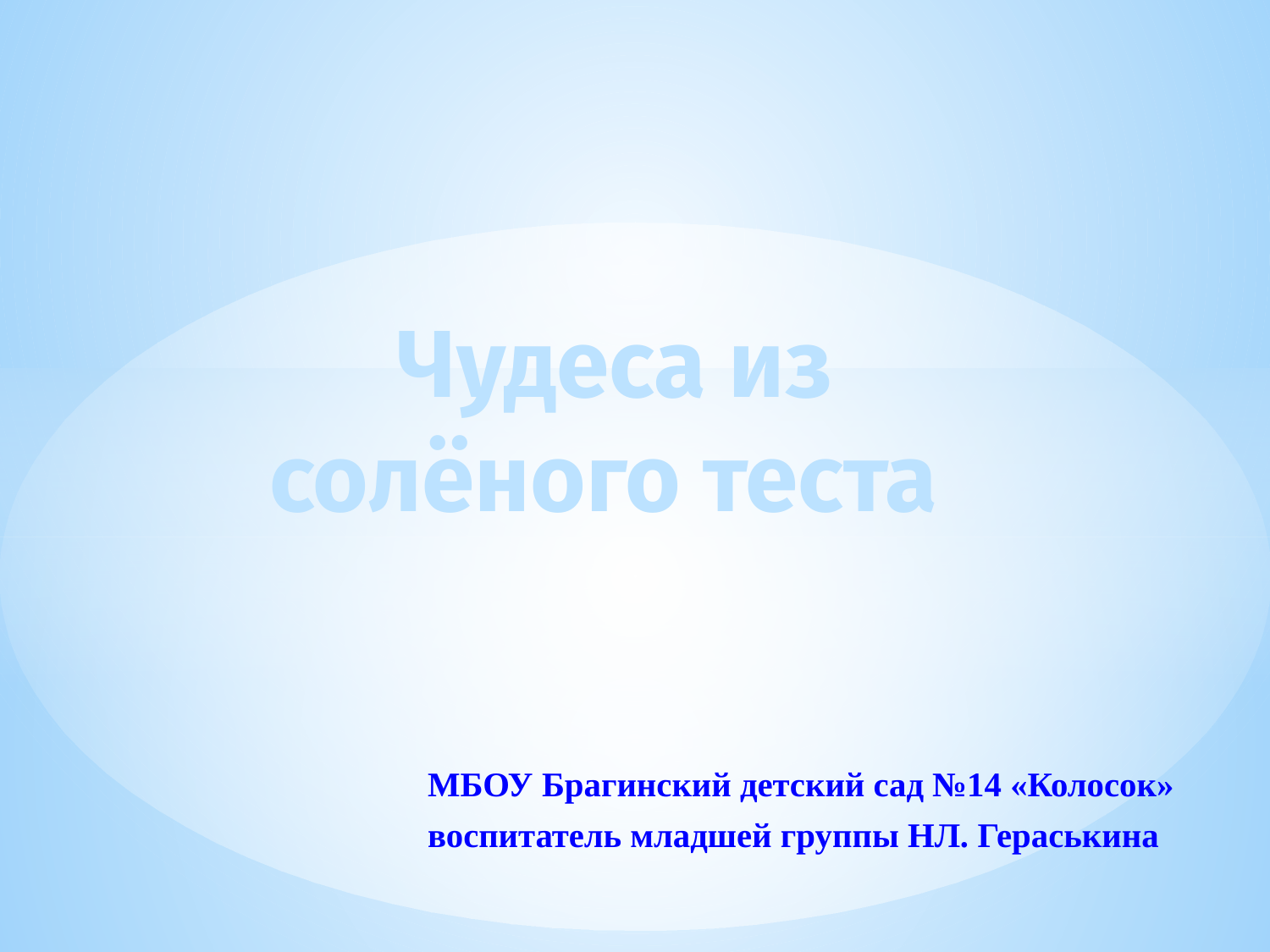

Чудеса из солёного теста
МБОУ Брагинский детский сад №14 «Колосок»
воспитатель младшей группы НЛ. Гераськина